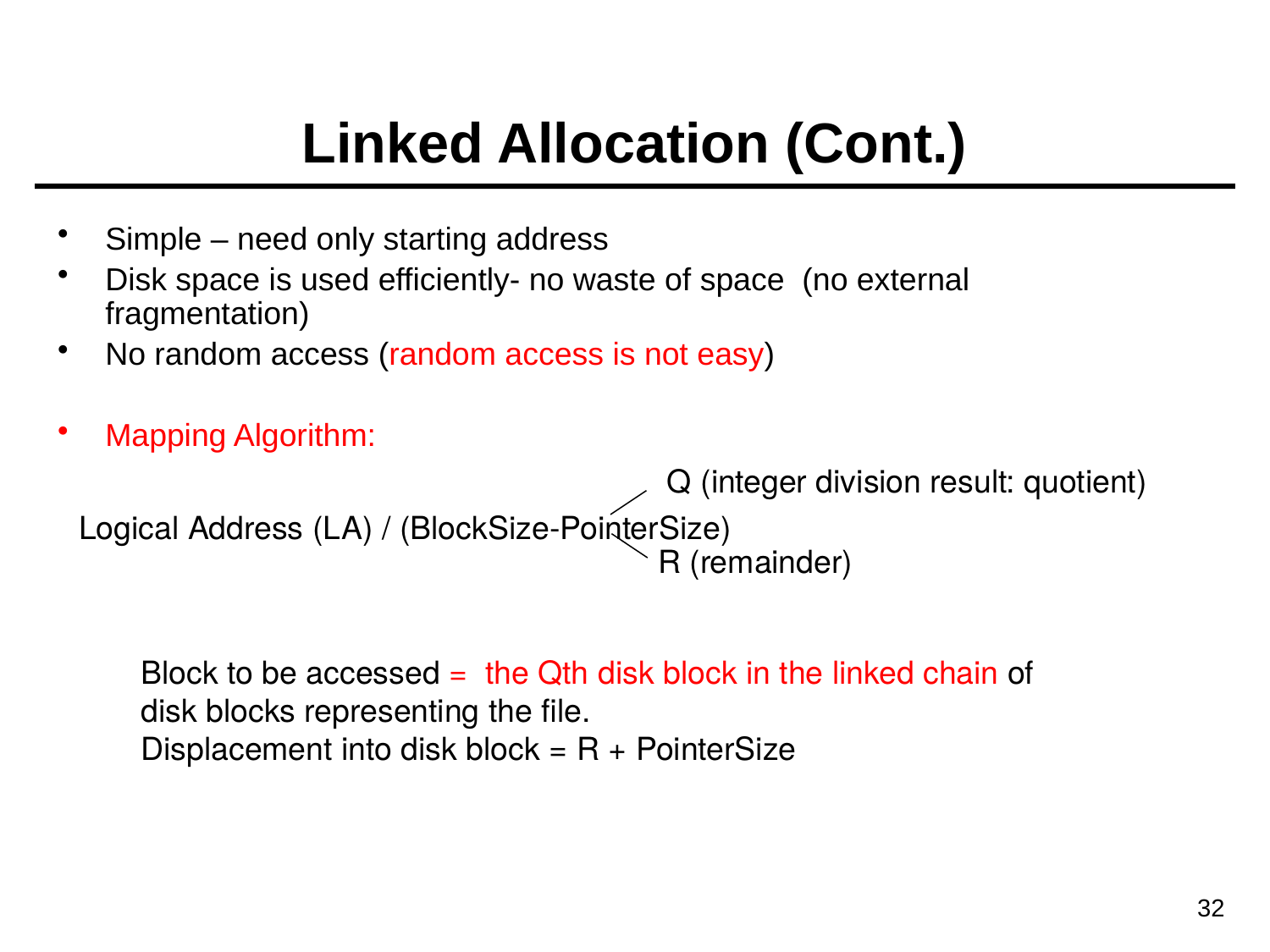

Linked Allocation (Cont.)
Simple – need only starting address
Disk space is used efficiently- no waste of space  (no external fragmentation)
No random access (random access is not easy)

Mapping Algorithm:
Q (integer division result: quotient)

Logical Address (LA) / (BlockSize-PointerSize)

R (remainder)
Block to be accessed =  the Qth disk block in the linked chain of
disk blocks representing the file.
Displacement into disk block = R + PointerSize
32